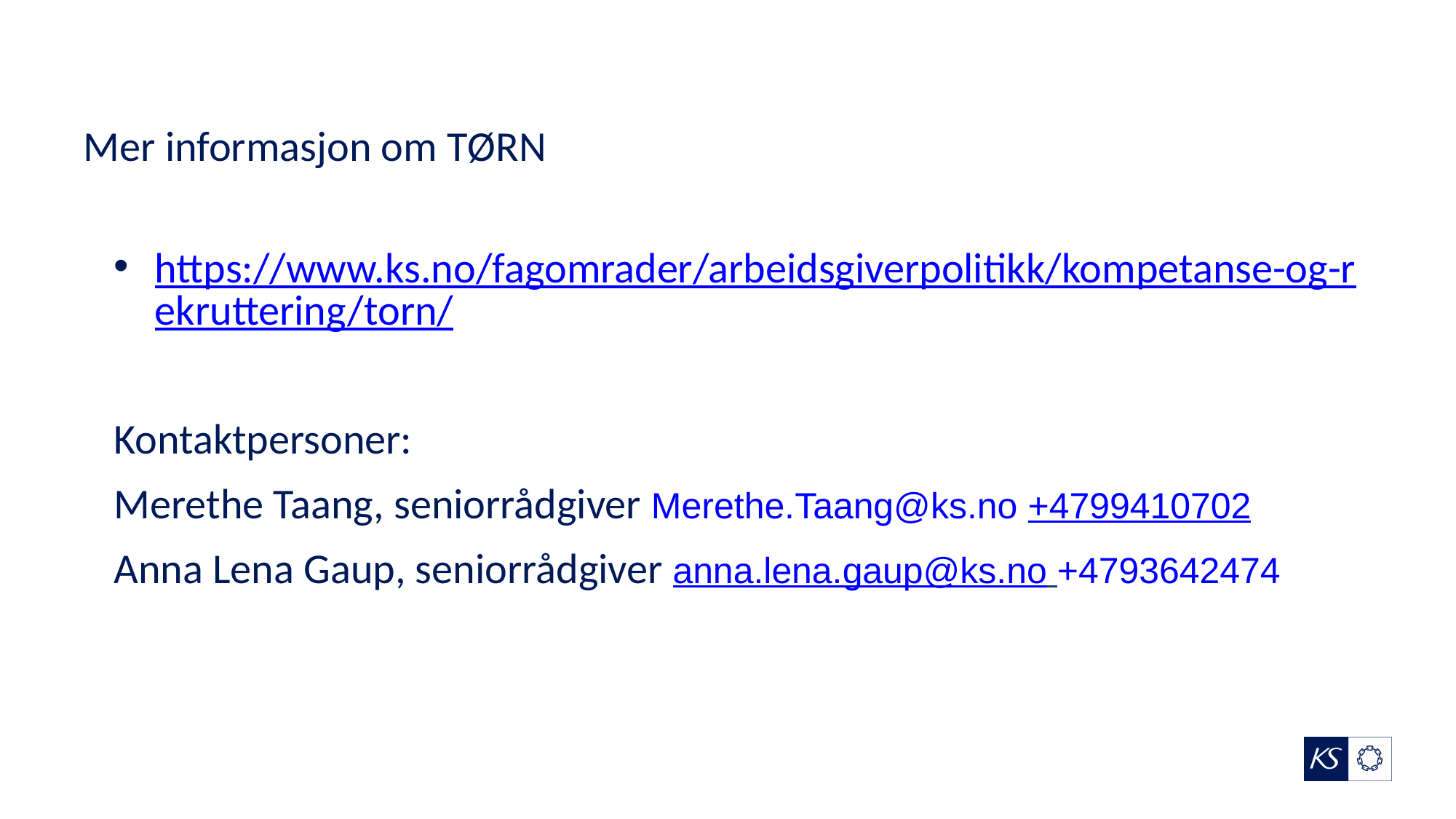

# Mer informasjon om TØRN
https://www.ks.no/fagomrader/arbeidsgiverpolitikk/kompetanse-og-rekruttering/torn/

Kontaktpersoner:
Merethe Taang, seniorrådgiver Merethe.Taang@ks.no +4799410702
Anna Lena Gaup, seniorrådgiver anna.lena.gaup@ks.no +4793642474